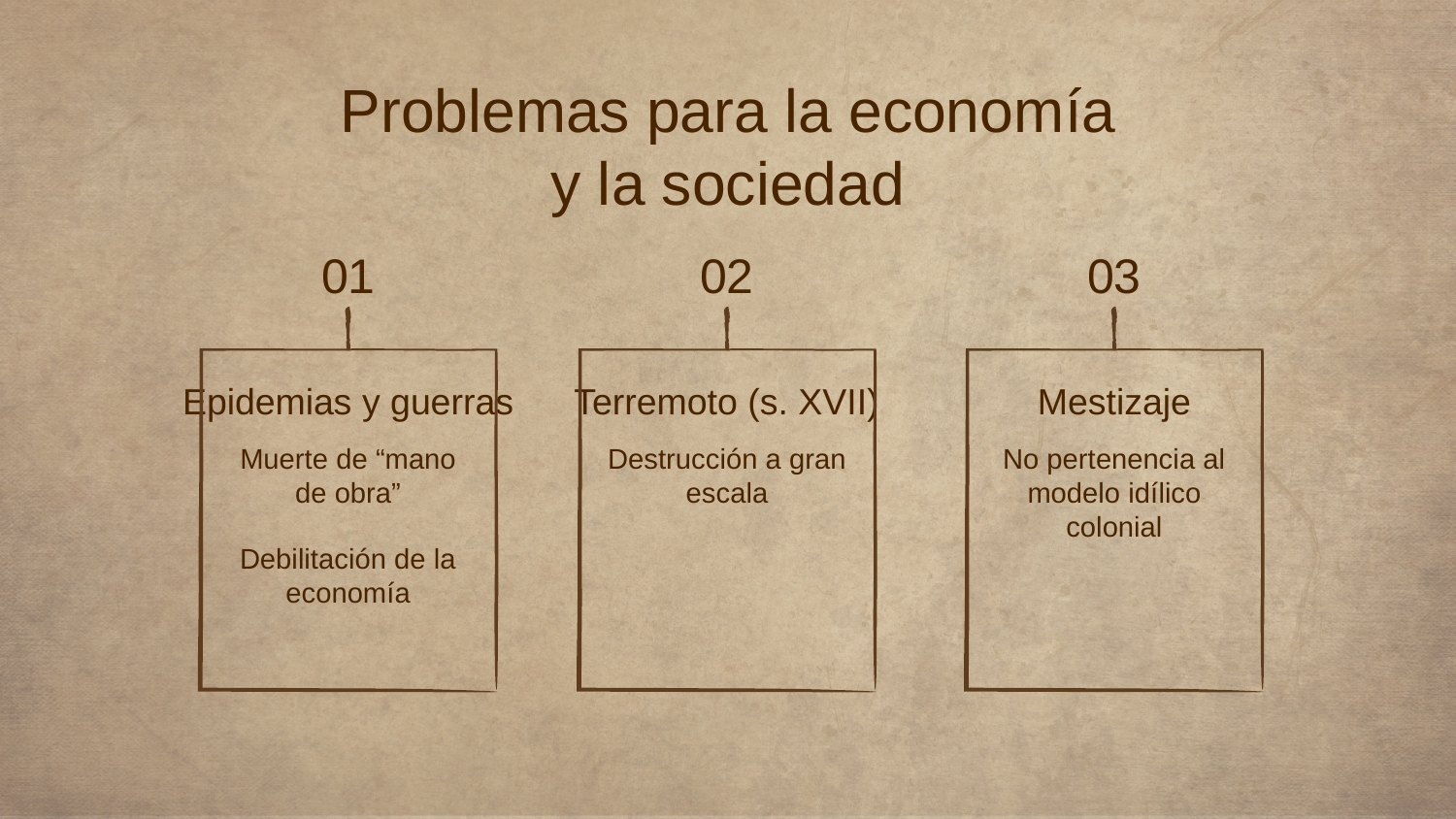

Problemas para la economía y la sociedad
01
02
03

Terremoto (s. XVII)
# Mestizaje
Epidemias y guerras
Muerte de “mano de obra”
Debilitación de la economía

Destrucción a gran escala
No pertenencia al modelo idílico colonial